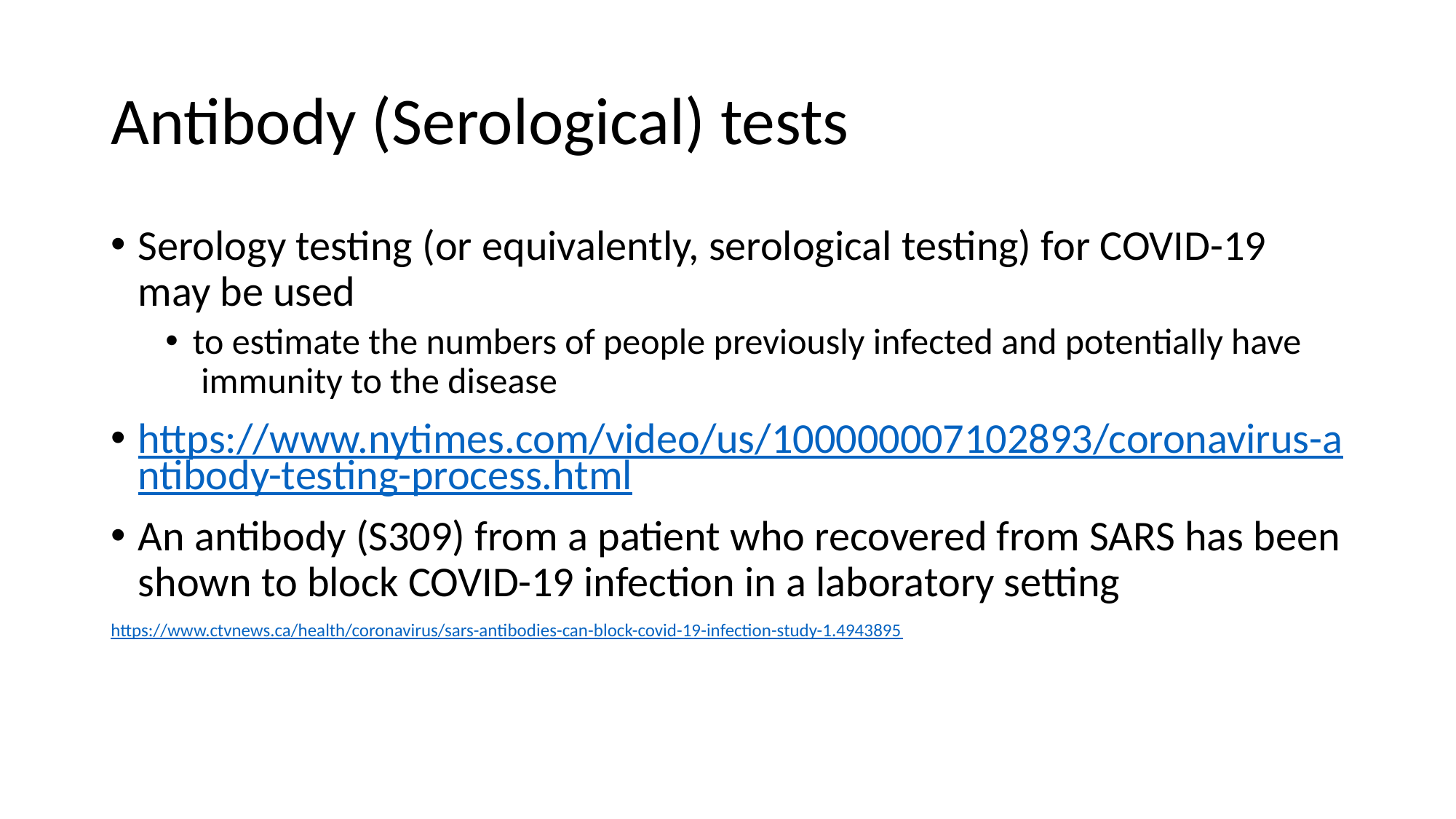

# Antibody (Serological) tests
Serology testing (or equivalently, serological testing) for COVID-19 may be used
to estimate the numbers of people previously infected and potentially have  immunity to the disease
https://www.nytimes.com/video/us/100000007102893/coronavirus-antibody-testing-process.html
An antibody (S309) from a patient who recovered from SARS has been shown to block COVID-19 infection in a laboratory setting
https://www.ctvnews.ca/health/coronavirus/sars-antibodies-can-block-covid-19-infection-study-1.4943895